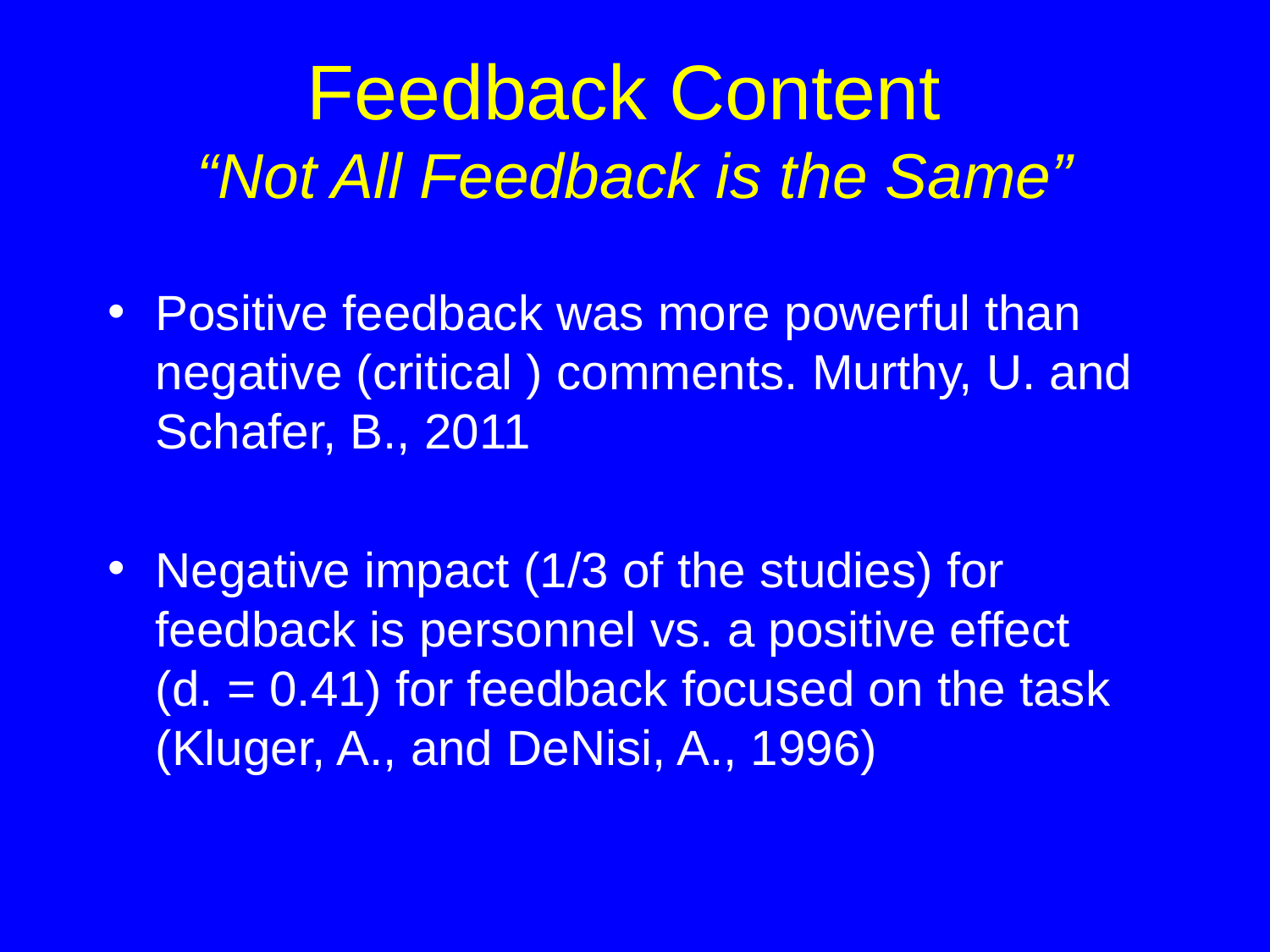

# Feedback Content “Not All Feedback is the Same”
Positive feedback was more powerful than negative (critical ) comments. Murthy, U. and Schafer, B., 2011

Negative impact (1/3 of the studies) for feedback is personnel vs. a positive effect    (d. = 0.41) for feedback focused on the task (Kluger, A., and DeNisi, A., 1996)